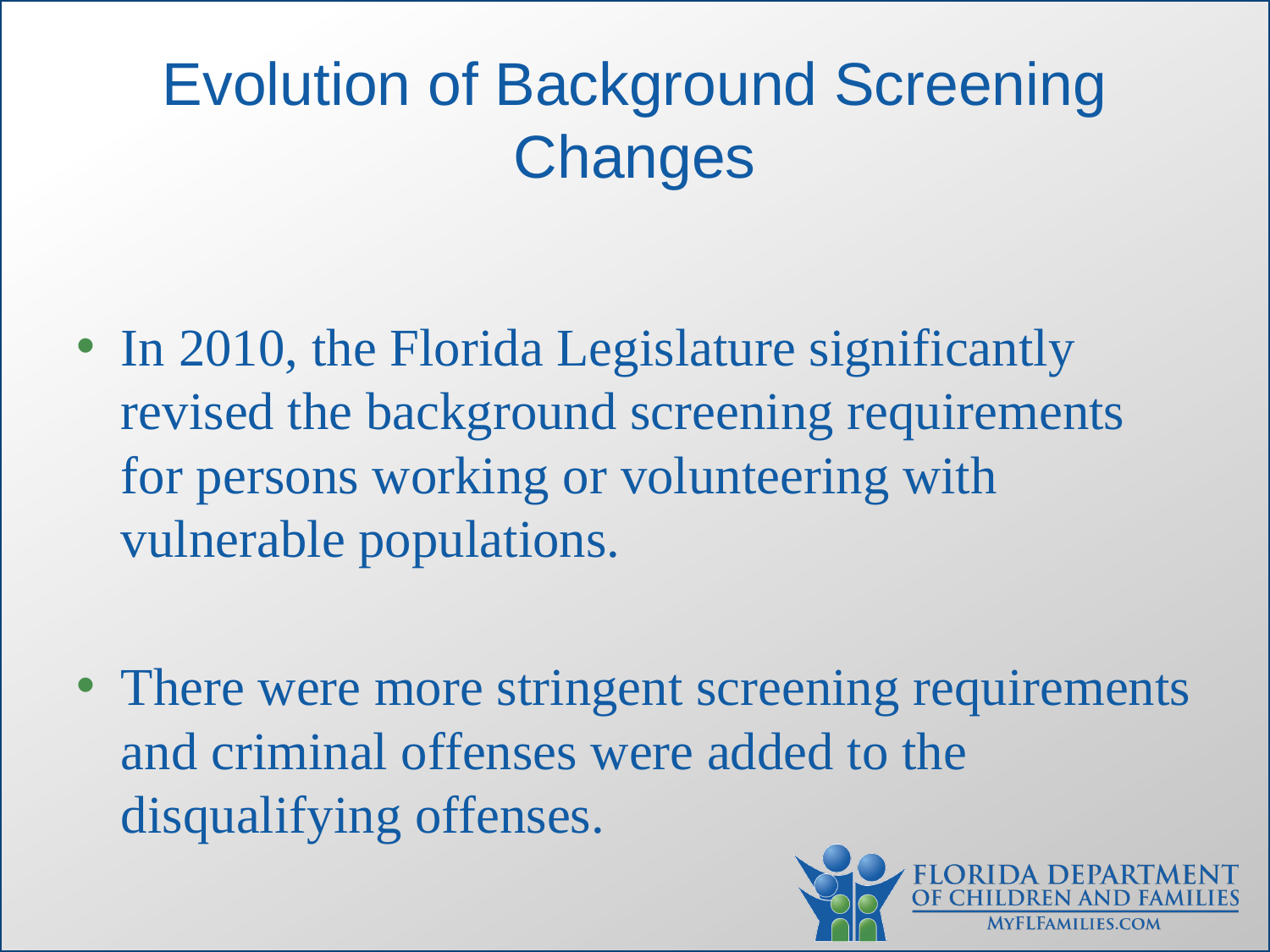

# Evolution of Background Screening Changes
In 2010, the Florida Legislature significantly revised the background screening requirements for persons working or volunteering with vulnerable populations.

There were more stringent screening requirements and criminal offenses were added to the disqualifying offenses.